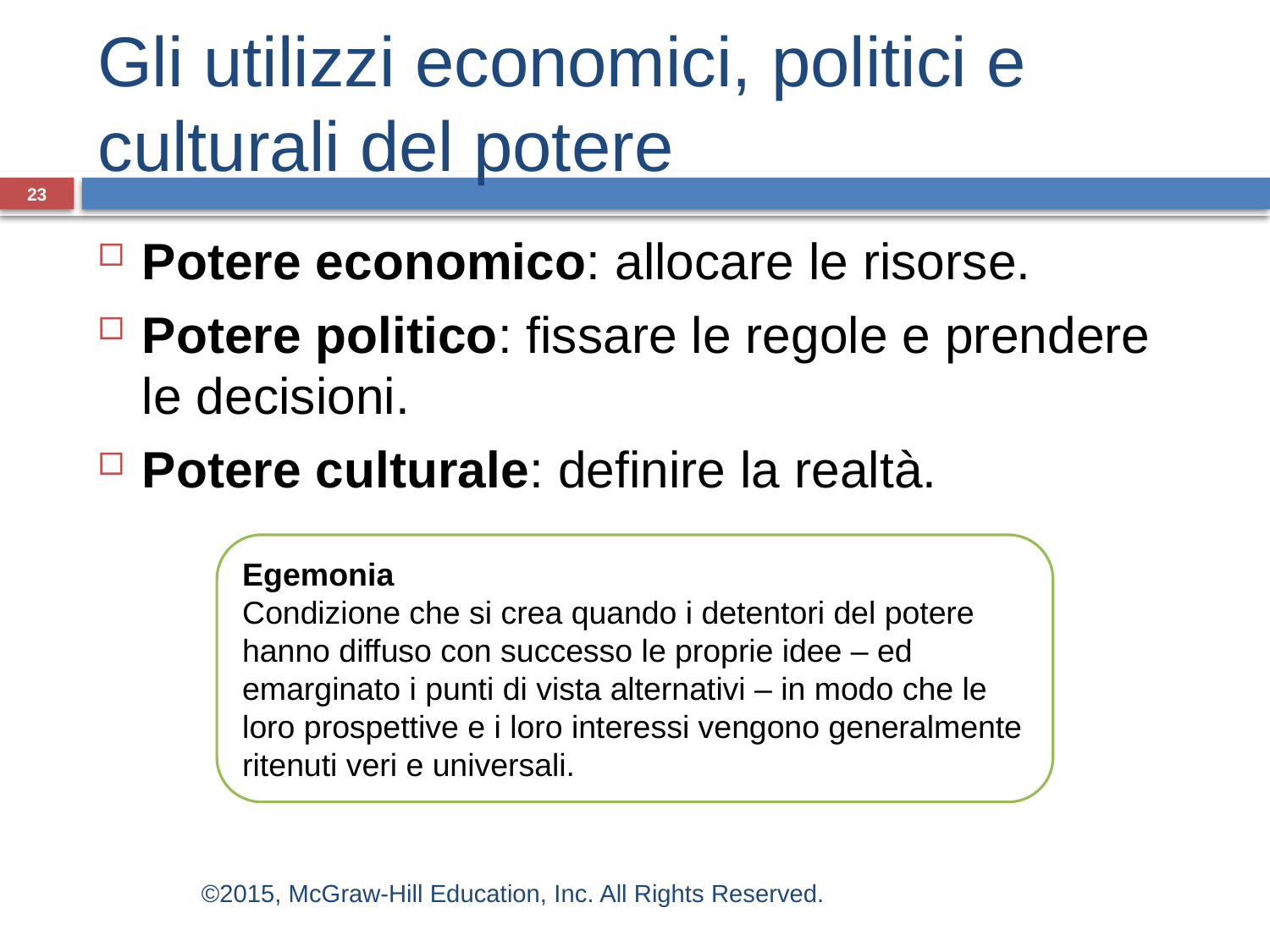

# Gli utilizzi economici, politici e culturali del potere
23
Potere economico: allocare le risorse.
Potere politico: fissare le regole e prendere le decisioni.
Potere culturale: definire la realtà.
Egemonia
Condizione che si crea quando i detentori del potere hanno diffuso con successo le proprie idee – ed emarginato i punti di vista alternativi – in modo che le loro prospettive e i loro interessi vengono generalmente ritenuti veri e universali.
©2015, McGraw-Hill Education, Inc. All Rights Reserved.